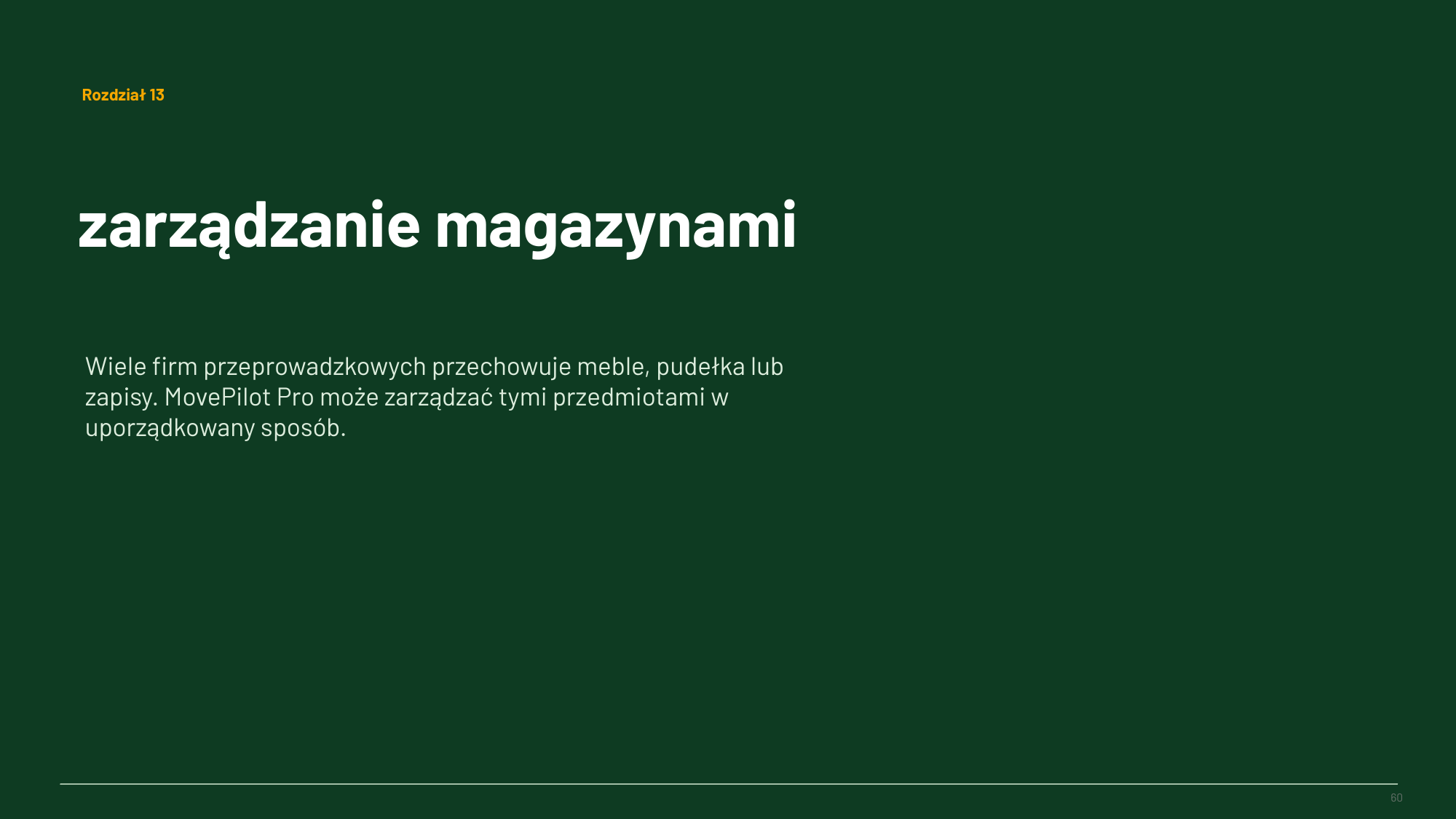

MovePilot Pro 4.0
Rozdział 13
zarządzanie magazynami
Wiele firm przeprowadzkowych przechowuje meble, pudełka lub zapisy. MovePilot Pro może zarządzać tymi przedmiotami w uporządkowany sposób.

60